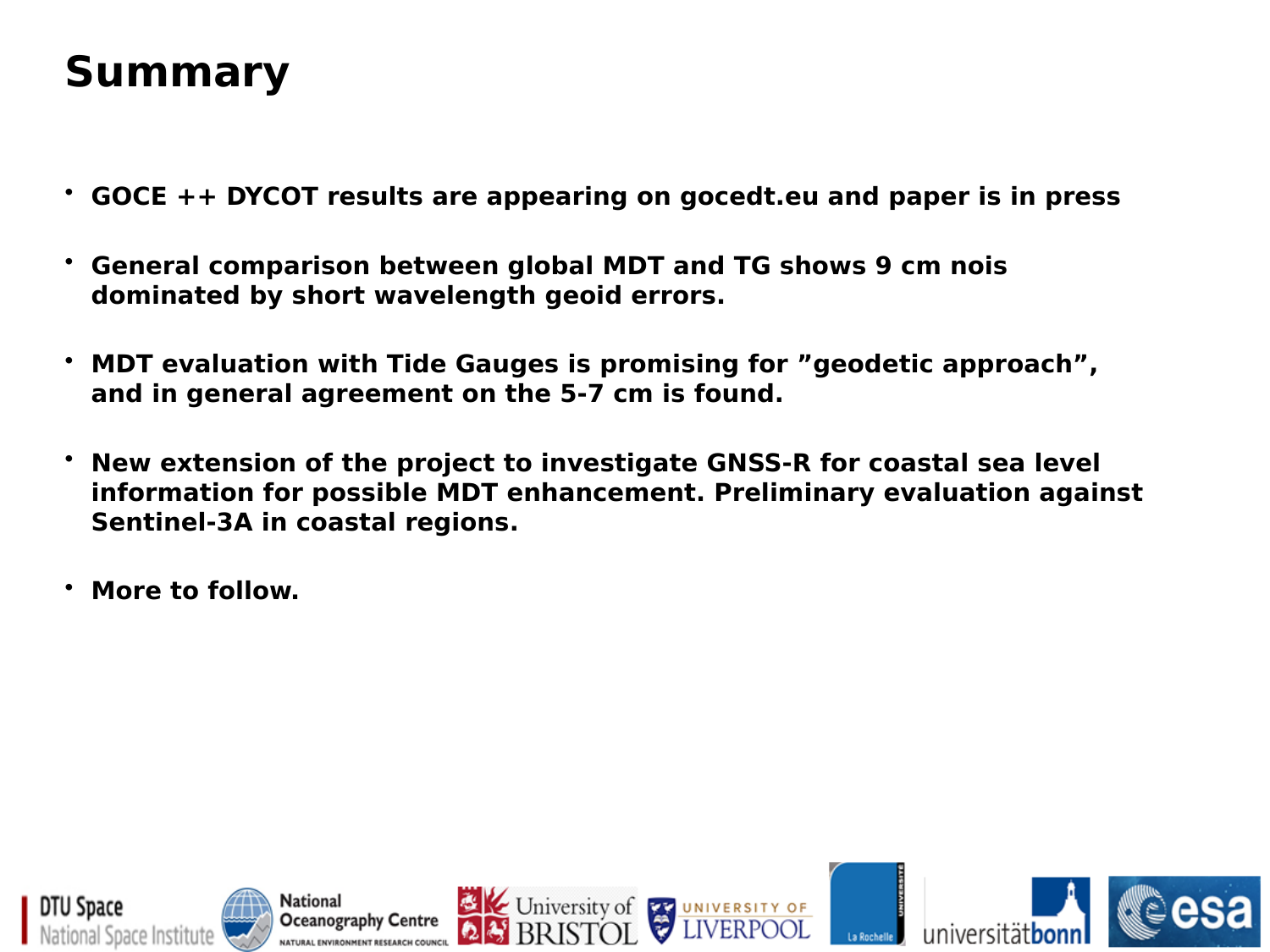

# Summary

GOCE ++ DYCOT results are appearing on gocedt.eu and paper is in press

General comparison between global MDT and TG shows 9 cm nois dominated by short wavelength geoid errors.

MDT evaluation with Tide Gauges is promising for ”geodetic approach”, and in general agreement on the 5-7 cm is found.

New extension of the project to investigate GNSS-R for coastal sea level information for possible MDT enhancement. Preliminary evaluation against Sentinel-3A in coastal regions.

More to follow.